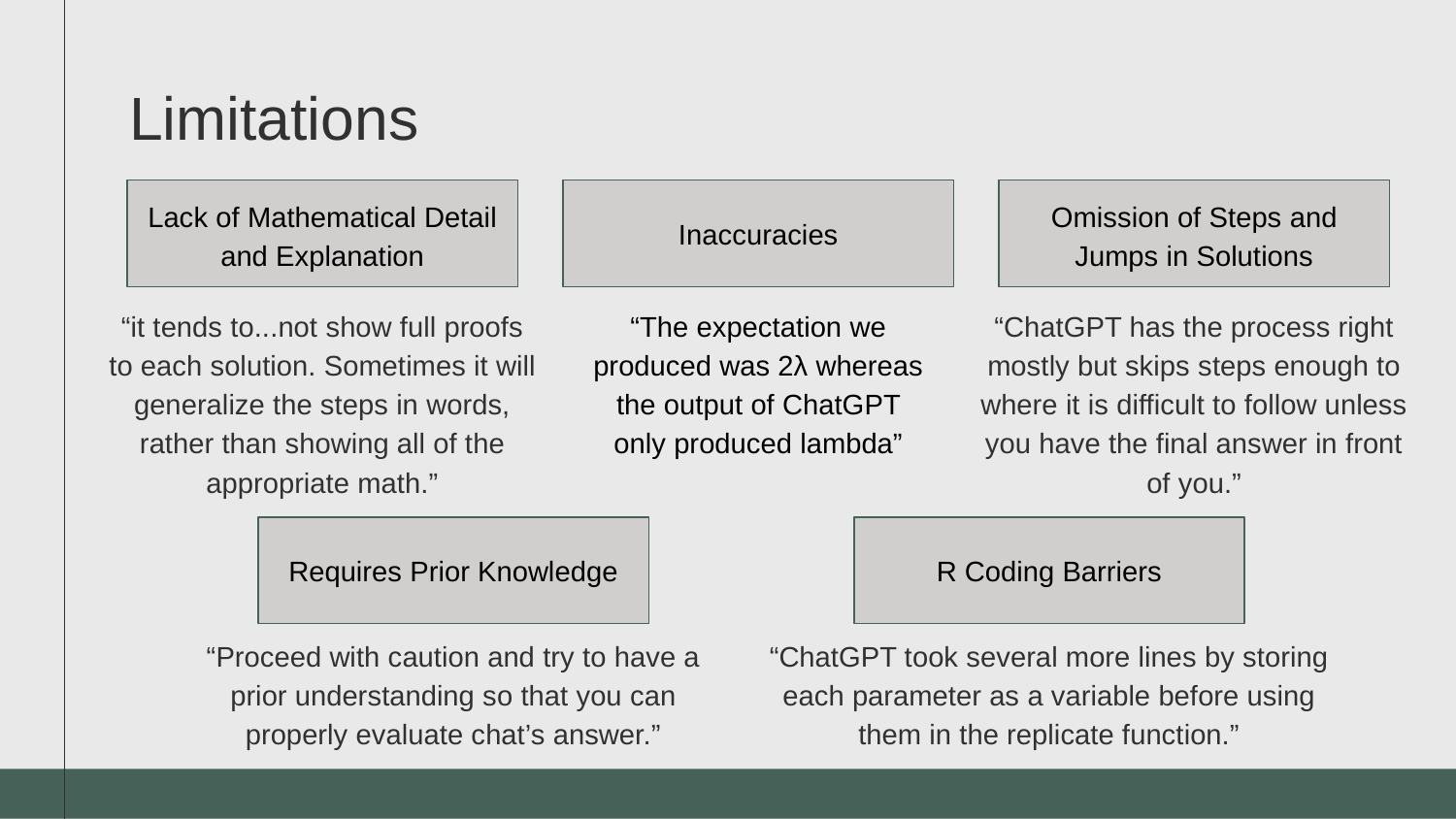

# Limitations
Lack of Mathematical Detail and Explanation
Inaccuracies
Omission of Steps and Jumps in Solutions
“it tends to...not show full proofs to each solution. Sometimes it will generalize the steps in words, rather than showing all of the appropriate math.”
“The expectation we produced was 2λ whereas the output of ChatGPT only produced lambda”
“ChatGPT has the process right mostly but skips steps enough to where it is difficult to follow unless you have the final answer in front of you.”
Requires Prior Knowledge
R Coding Barriers
“Proceed with caution and try to have a prior understanding so that you can properly evaluate chat’s answer.”
“ChatGPT took several more lines by storing each parameter as a variable before using them in the replicate function.”